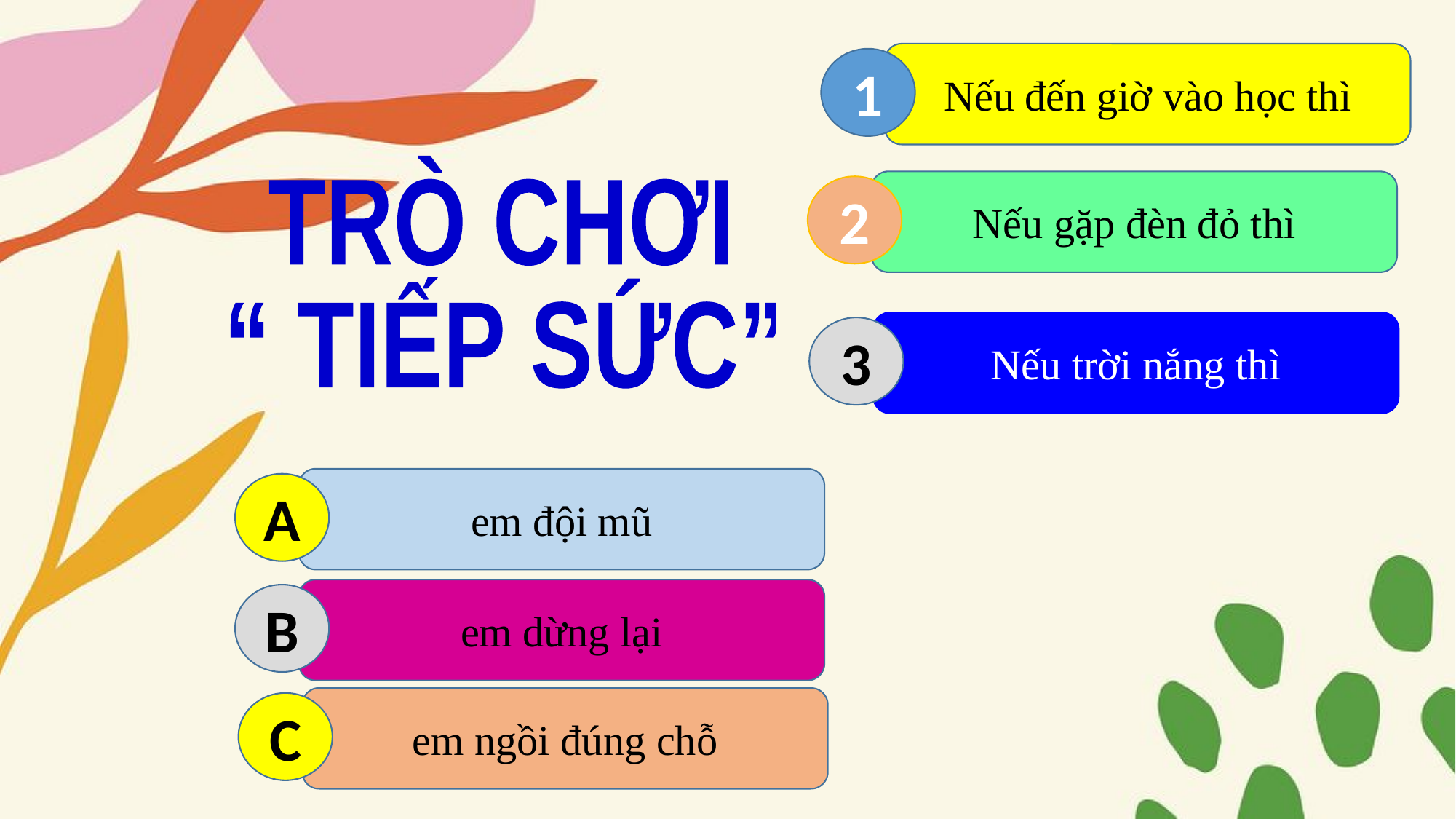

Nếu đến giờ vào học thì
1
TRÒ CHƠI
“ TIẾP SỨC”
Nếu gặp đèn đỏ thì
2
Nếu trời nắng thì
3
em đội mũ
A
em dừng lại
B
em ngồi đúng chỗ
C